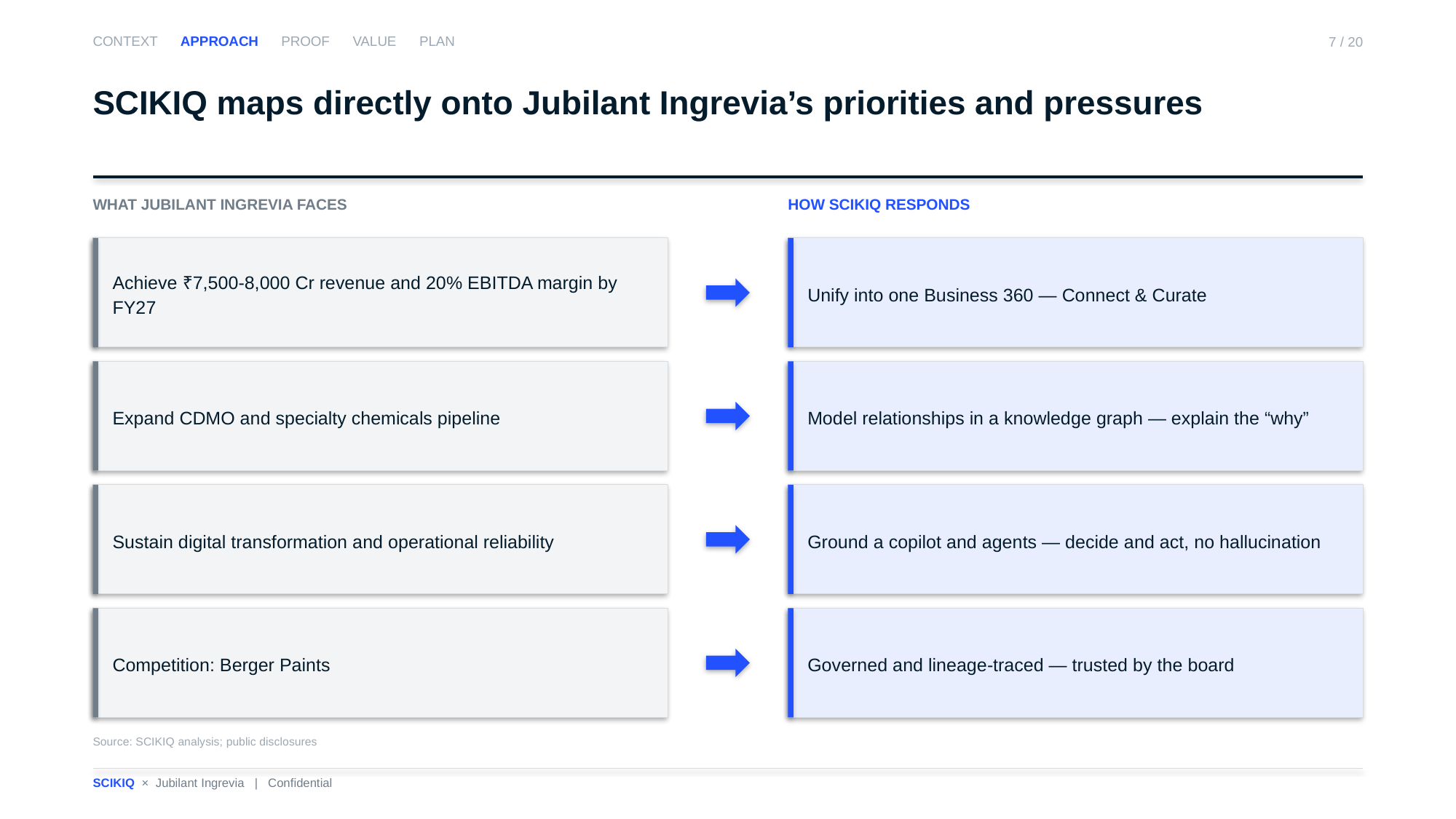

CONTEXT      APPROACH      PROOF      VALUE      PLAN
7 / 20
SCIKIQ maps directly onto Jubilant Ingrevia’s priorities and pressures
WHAT JUBILANT INGREVIA FACES
HOW SCIKIQ RESPONDS

Achieve ₹7,500-8,000 Cr revenue and 20% EBITDA margin by FY27

Unify into one Business 360 — Connect & Curate

Expand CDMO and specialty chemicals pipeline

Model relationships in a knowledge graph — explain the “why”

Sustain digital transformation and operational reliability

Ground a copilot and agents — decide and act, no hallucination

Competition: Berger Paints

Governed and lineage-traced — trusted by the board

Source: SCIKIQ analysis; public disclosures
SCIKIQ  ×  Jubilant Ingrevia   |   Confidential